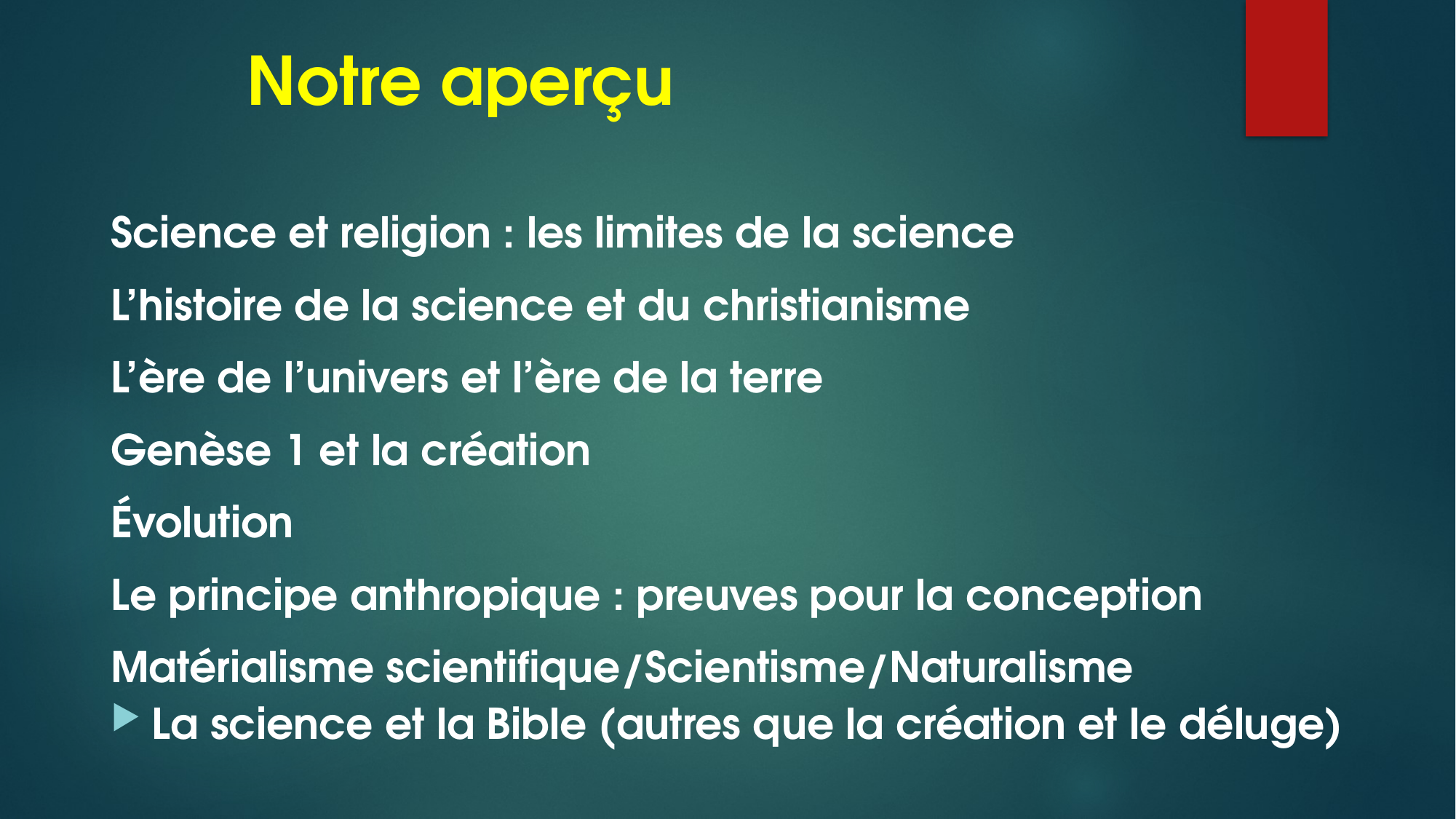

# Notre aperçu
Science et religion : les limites de la science
L’histoire de la science et du christianisme
L’ère de l’univers et l’ère de la terre
Genèse 1 et la création
Évolution
Le principe anthropique : preuves pour la conception
Matérialisme scientifique/Scientisme/Naturalisme
La science et la Bible (autres que la création et le déluge)